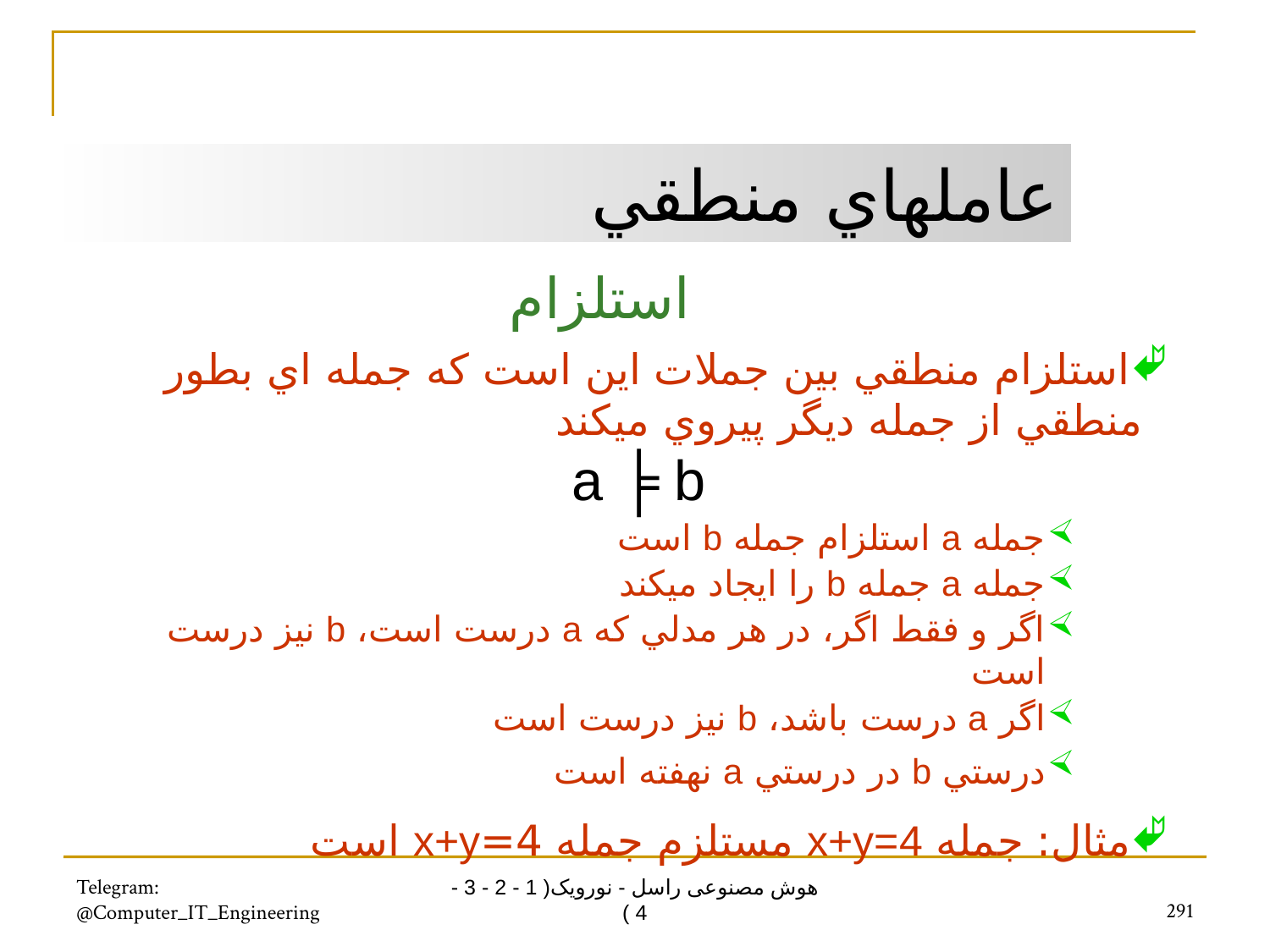

عاملهاي منطقي
استلزام
استلزام منطقي بين جملات اين است که جمله اي بطور منطقي از جمله ديگر پيروي ميکند
a ╞ b
جمله a استلزام جمله b است
جمله a جمله b را ايجاد ميکند
اگر و فقط اگر، در هر مدلي که a درست است، b نيز درست است
اگر a درست باشد، b نيز درست است
درستي b در درستي a نهفته است
مثال: جمله x+y=4 مستلزم جمله 4=x+y است
Telegram: @Computer_IT_Engineering
291
هوش مصنوعی راسل - نورویک( 1 - 2 - 3 - 4 )